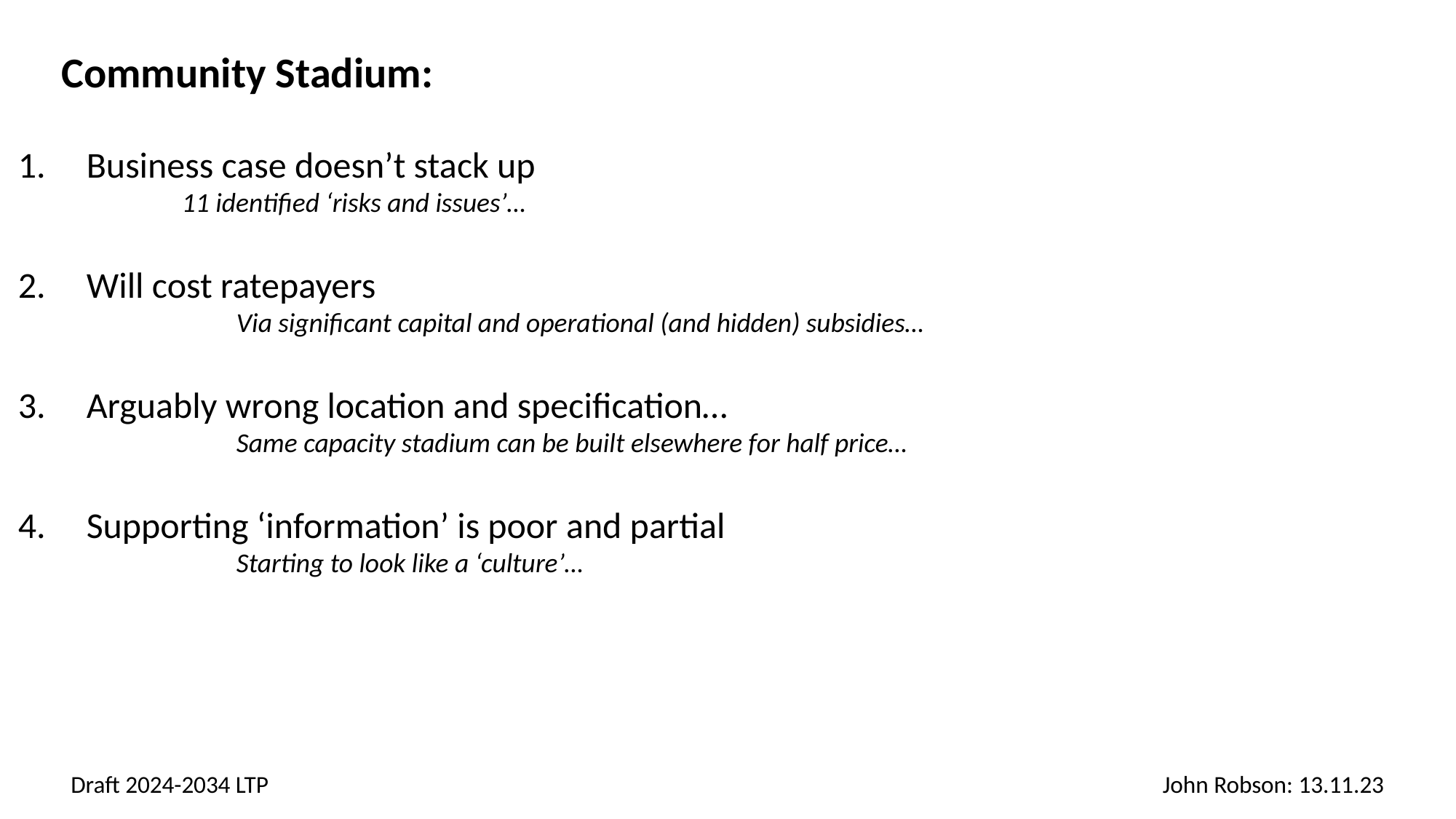

Community Stadium:
Business case doesn’t stack up
	11 identified ‘risks and issues’…

Will cost ratepayers
		Via significant capital and operational (and hidden) subsidies…

Arguably wrong location and specification…
		Same capacity stadium can be built elsewhere for half price…

Supporting ‘information’ is poor and partial
		Starting to look like a ‘culture’…

Draft 2024-2034 LTP
John Robson: 13.11.23